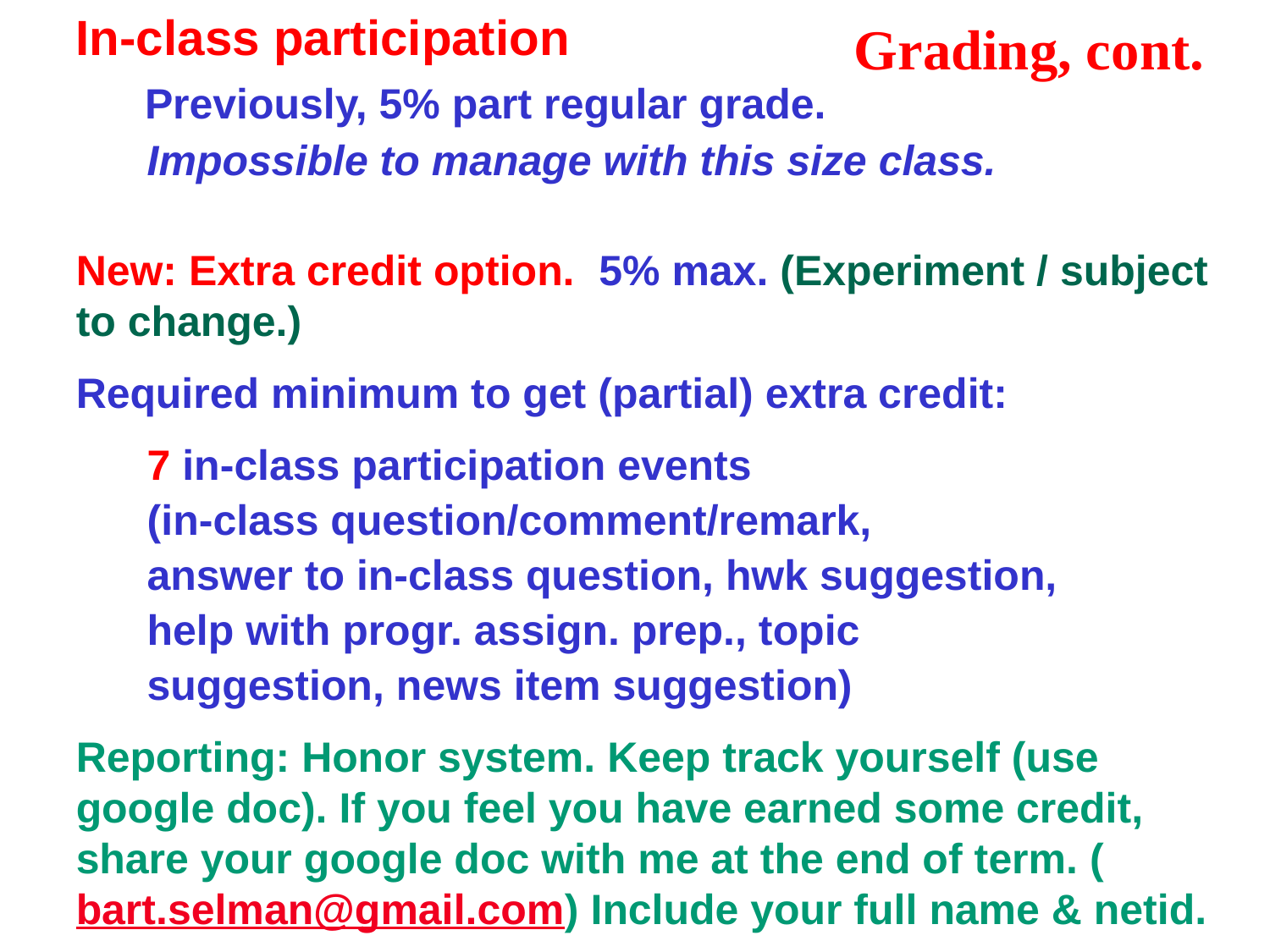

In-class participation
     Previously, 5% part regular grade.
      Impossible to manage with this size class.

New: Extra credit option.  5% max. (Experiment / subject to change.)
Required minimum to get (partial) extra credit:
      7 in-class participation events
      (in-class question/comment/remark,
      answer to in-class question, hwk suggestion,
      help with progr. assign. prep., topic
      suggestion, news item suggestion)
Reporting: Honor system. Keep track yourself (use google doc). If you feel you have earned some credit, share your google doc with me at the end of term. (bart.selman@gmail.com) Include your full name & netid.
# Grading, cont.